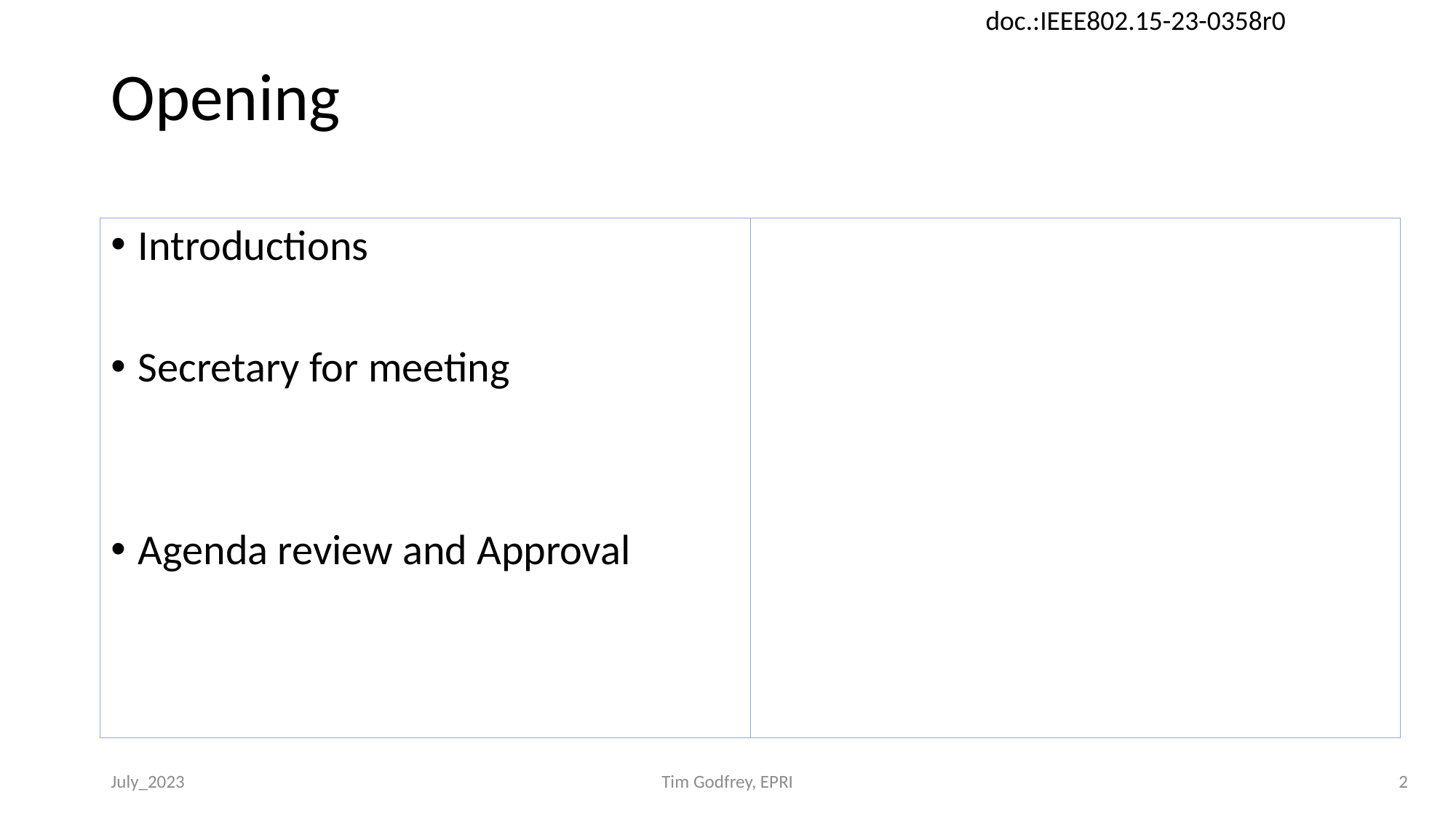

# Opening

Introductions

Secretary for meeting

Agenda review and Approval

July_2023
Tim Godfrey, EPRI
2